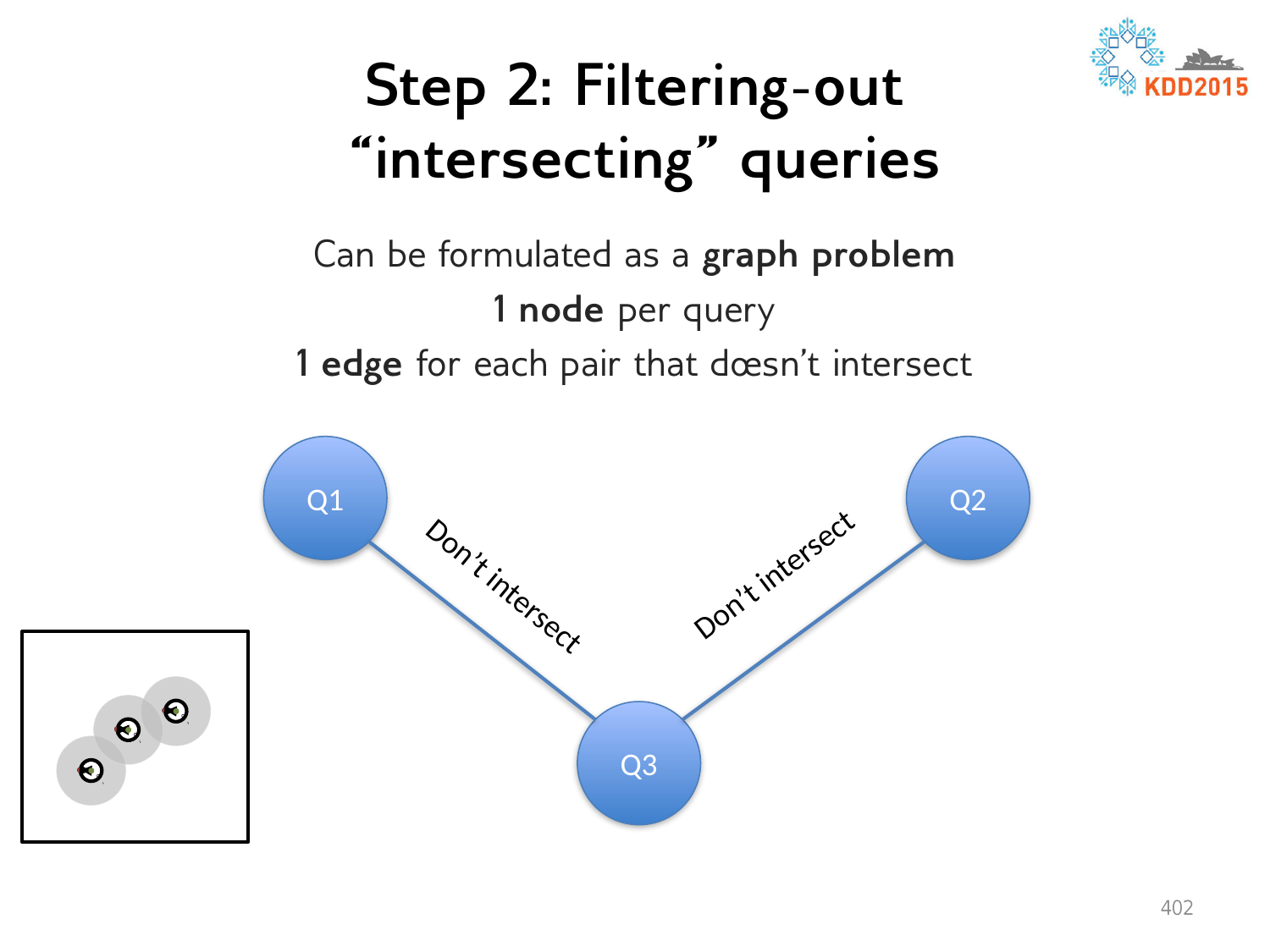

# Step 2: Filtering-out “intersecting” queries
Can be formulated as a graph problem
1 node per query
1 edge for each pair that doesn’t intersect
Q1
Q2
Don’t intersect
Don’t intersect

MINDIST

MINDIST

Q2

Q1

MINDIST

Q3
Q3
402